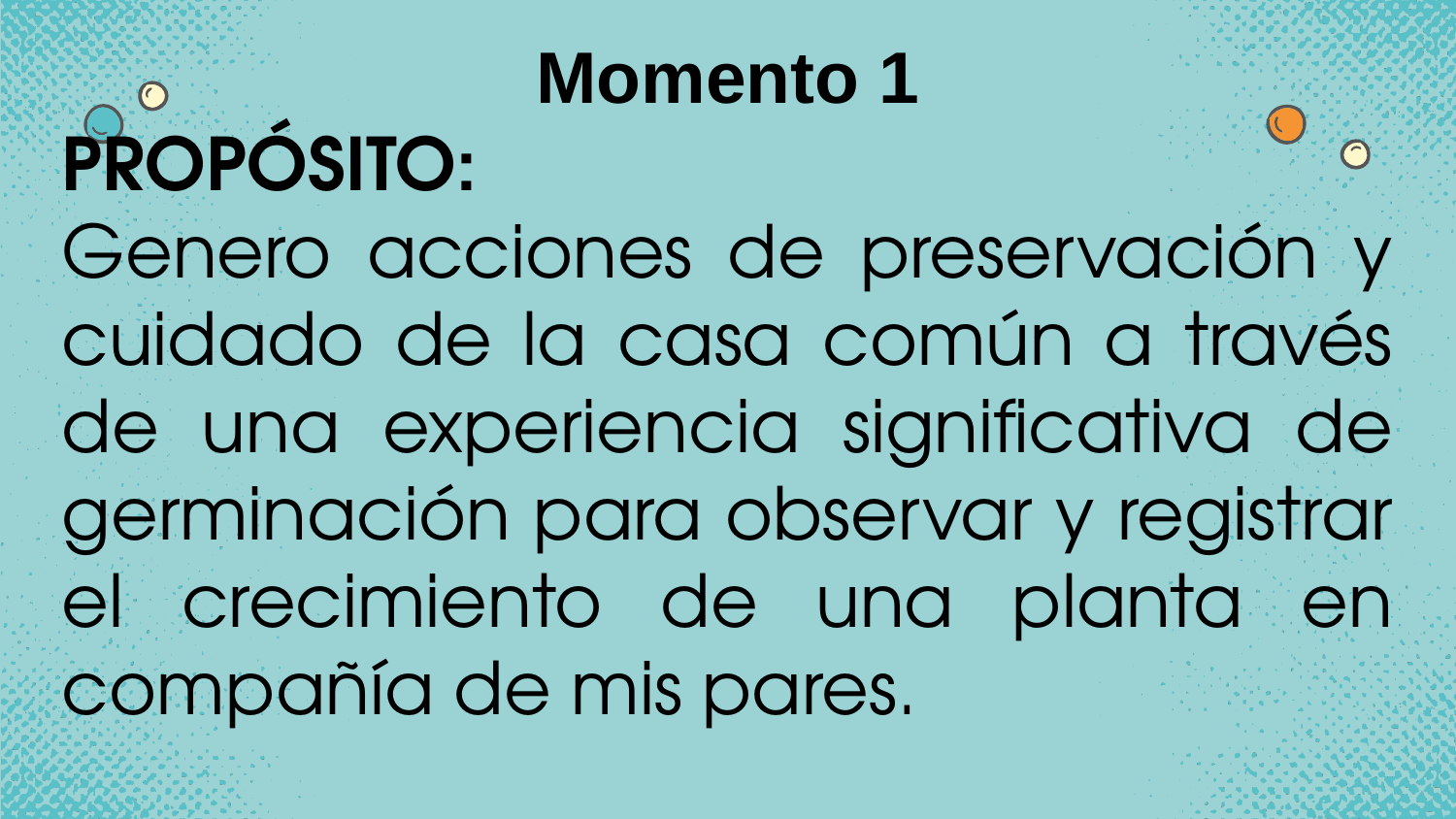

Momento 1
PROPÓSITO:
Genero acciones de preservación y cuidado de la casa común a través de una experiencia significativa de germinación para observar y registrar el crecimiento de una planta en compañía de mis pares.